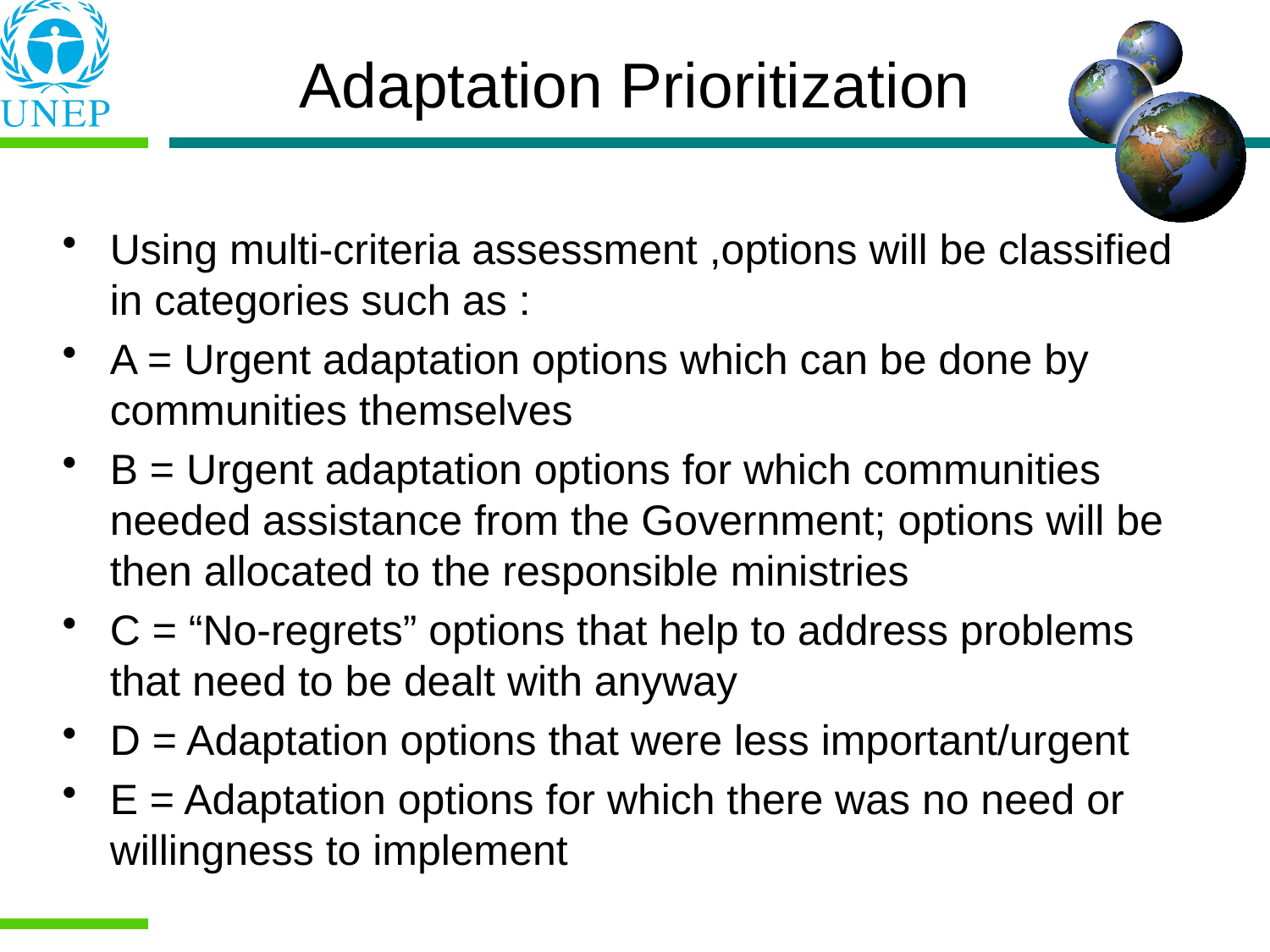

# Adaptation Prioritization
Using multi-criteria assessment ,options will be classified in categories such as :
A = Urgent adaptation options which can be done by communities themselves
B = Urgent adaptation options for which communities needed assistance from the Government; options will be then allocated to the responsible ministries
C = “No-regrets” options that help to address problems that need to be dealt with anyway
D = Adaptation options that were less important/urgent
E = Adaptation options for which there was no need or willingness to implement